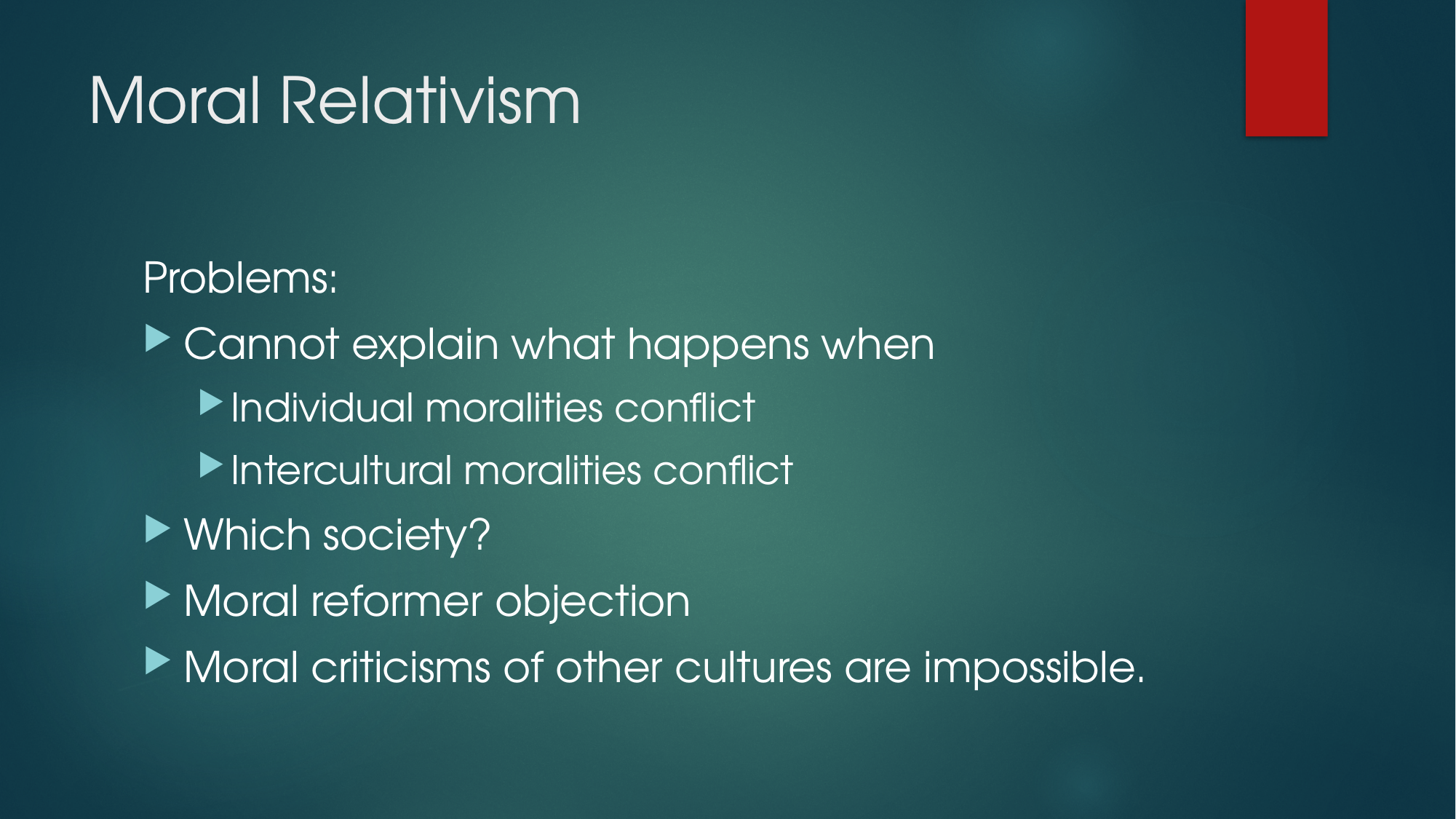

# Moral Relativism
Problems:
Cannot explain what happens when
Individual moralities conflict
Intercultural moralities conflict
Which society?
Moral reformer objection
Moral criticisms of other cultures are impossible.